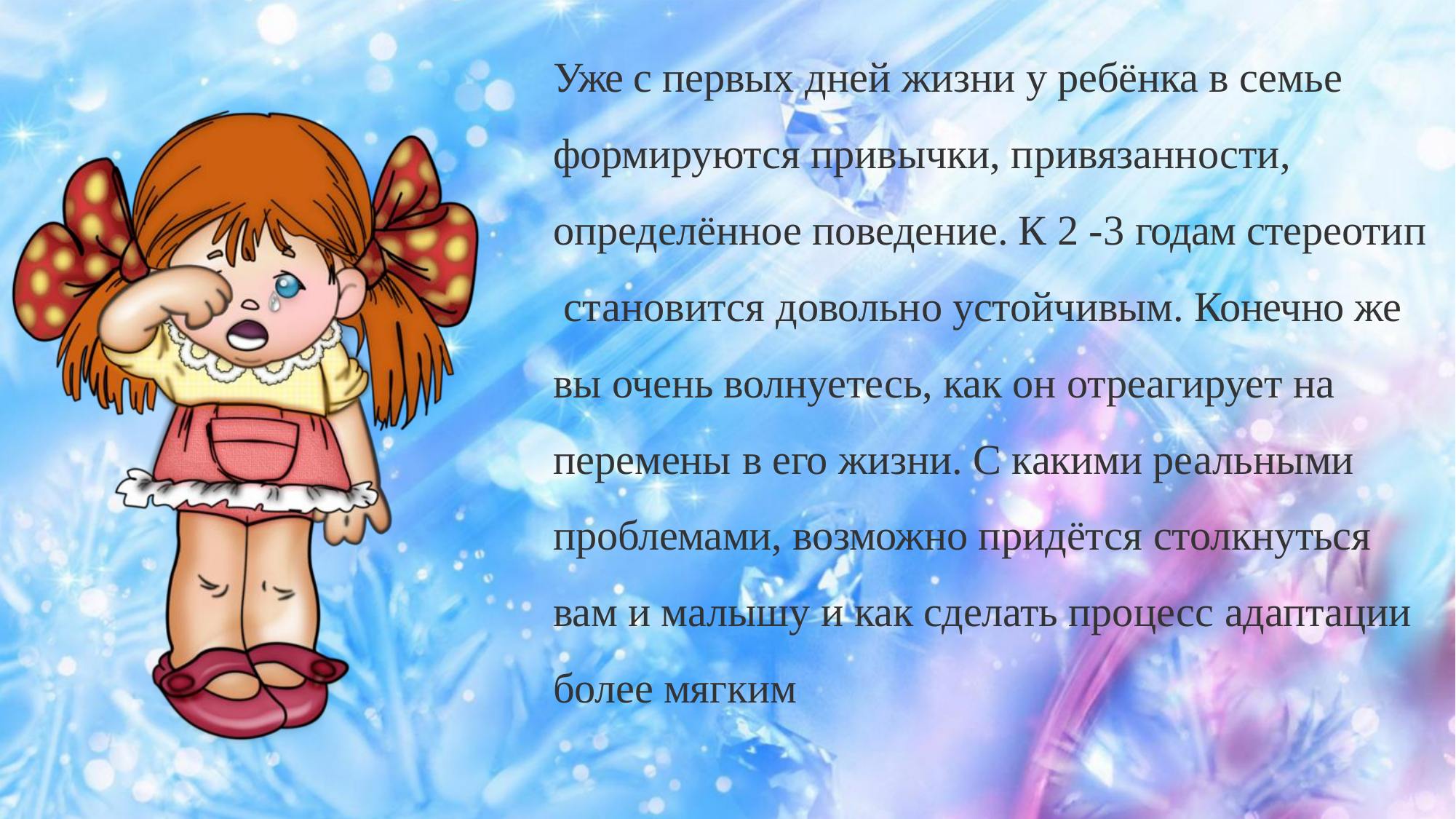

Уже с первых дней жизни у ребёнка в семье  формируются привычки, привязанности,  определённое поведение. К 2 -3 годам стереотип  становится довольно устойчивым. Конечно же  вы очень волнуетесь, как он отреагирует на  перемены в его жизни. С какими реальными  проблемами, возможно придётся столкнуться  вам и малышу и как сделать процесс адаптации  более мягким